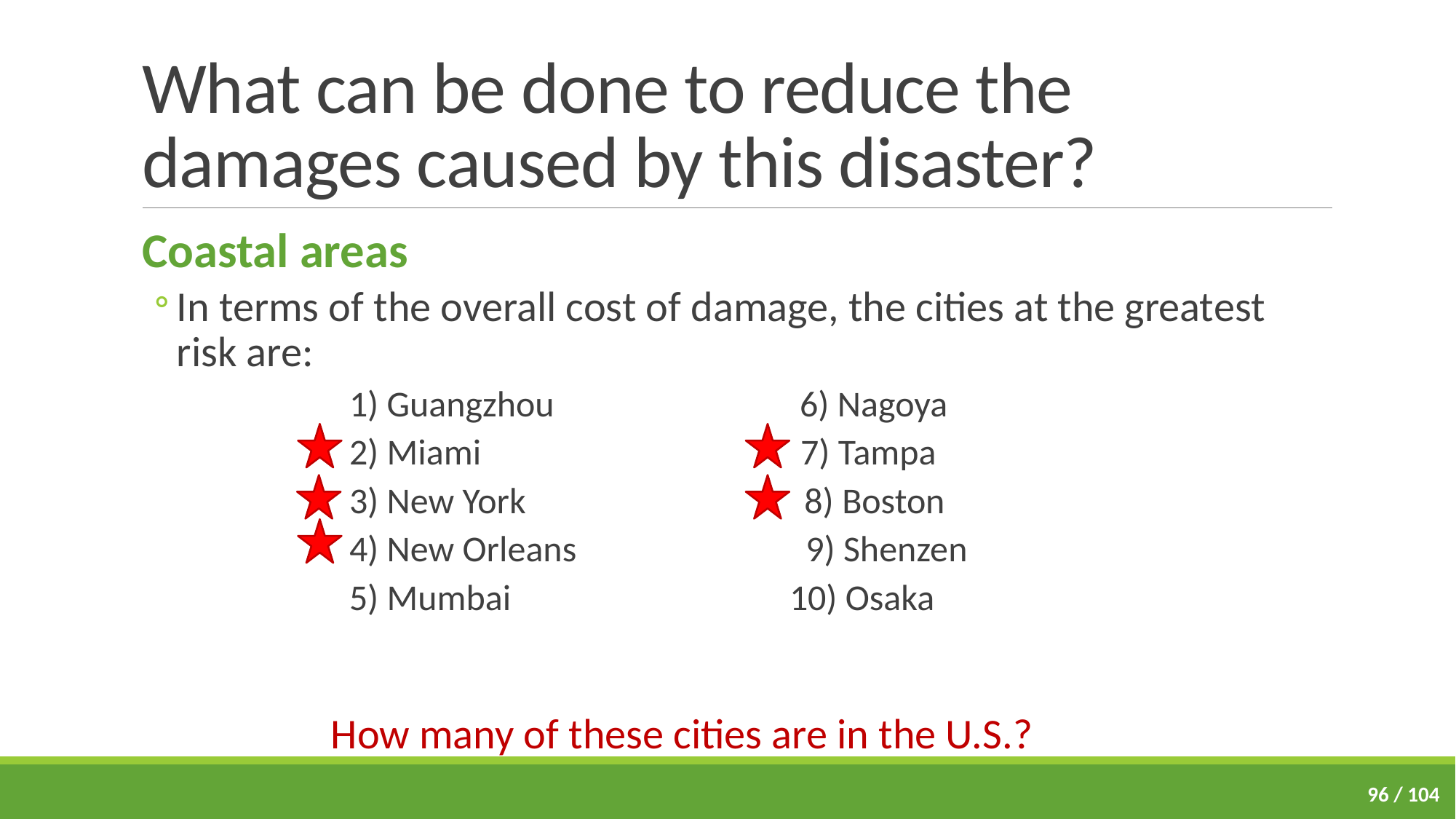

# What can be done to reduce the damages caused by this disaster?
Coastal areas
In terms of the overall cost of damage, the cities at the greatest risk are:
1) Guangzhou                              6) Nagoya
2) Miami                                       7) Tampa
3) New York                                  8) Boston
4) New Orleans                            9) Shenzen
5) Mumbai                                  10) Osaka

How many of these cities are in the U.S.?
96 / 104